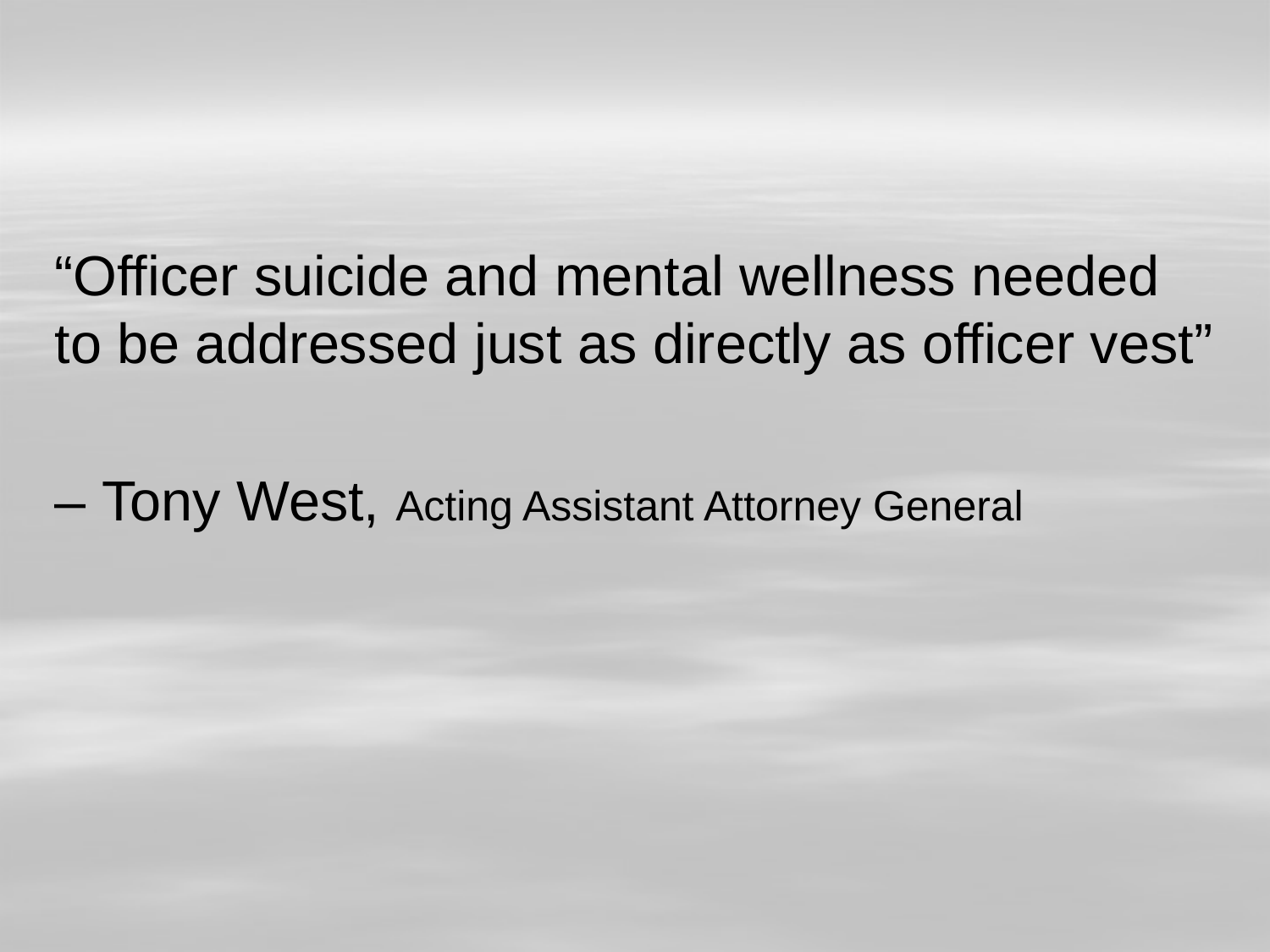

#
“Officer suicide and mental wellness needed to be addressed just as directly as officer vest”

– Tony West, Acting Assistant Attorney General